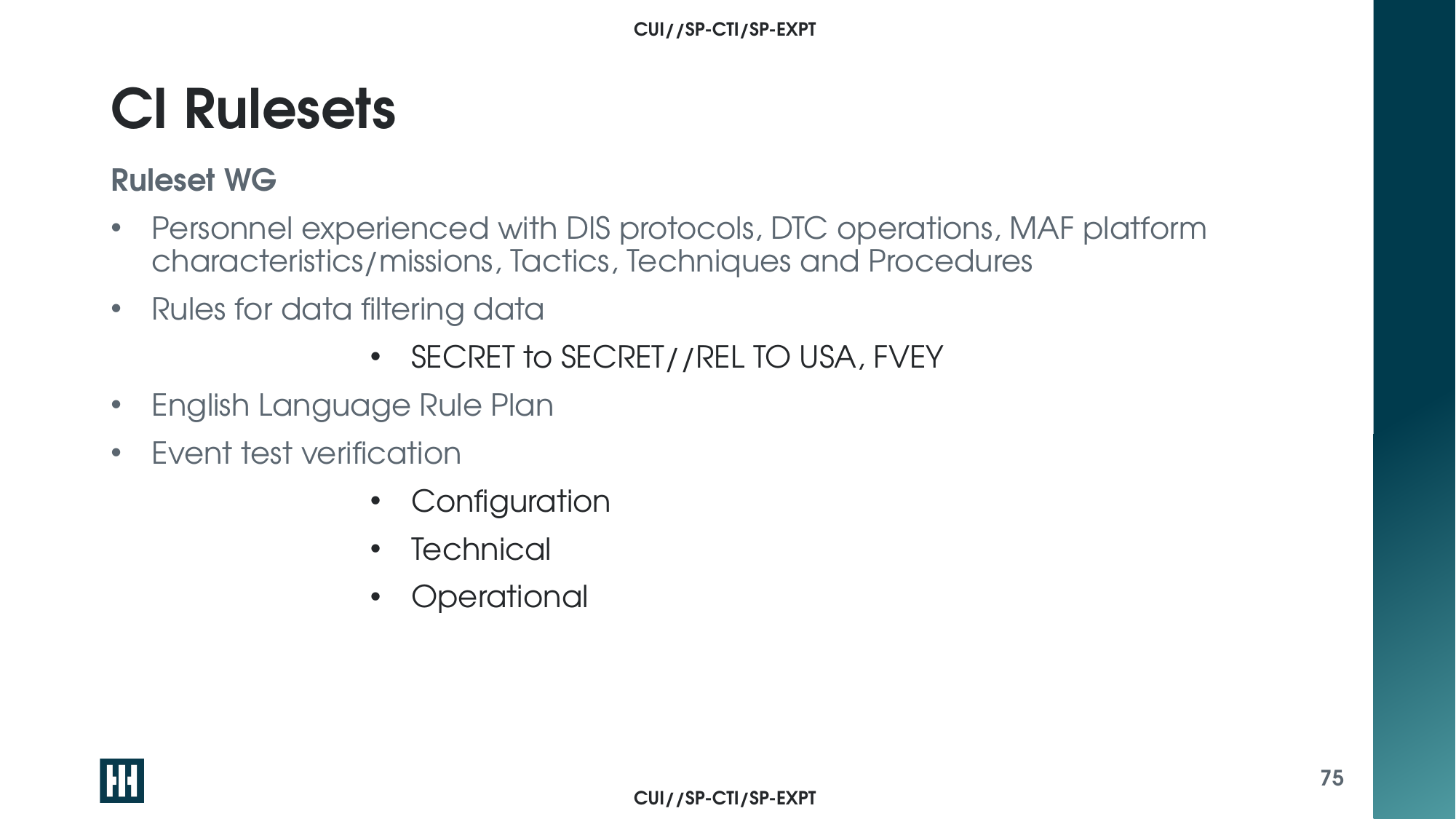

# CI Rulesets
Ruleset WG
Personnel experienced with DIS protocols, DTC operations, MAF platform characteristics/missions, Tactics, Techniques and Procedures
Rules for data filtering data
SECRET to SECRET//REL TO USA, FVEY
English Language Rule Plan
Event test verification
Configuration
Technical
Operational

75